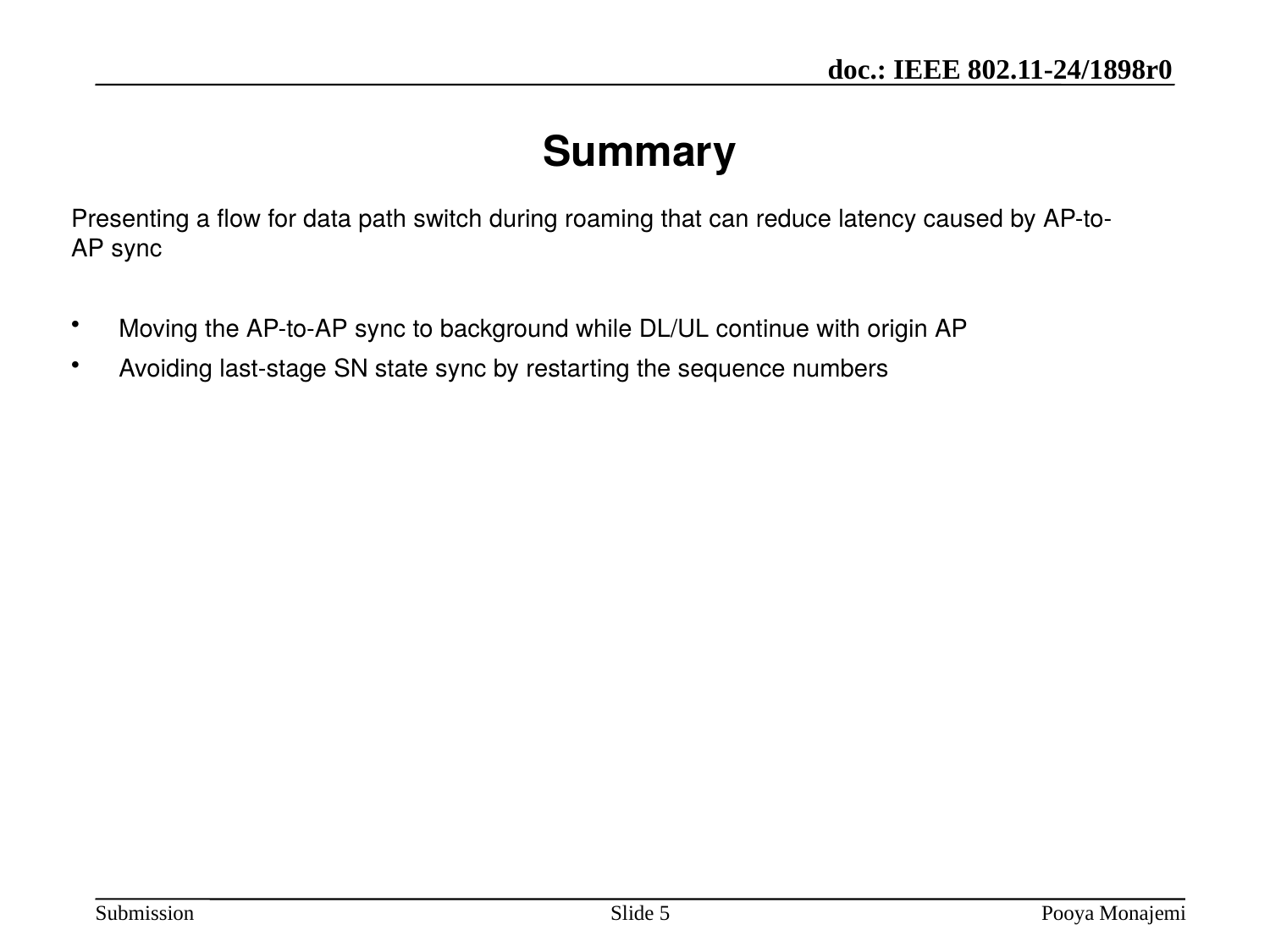

# Summary
Presenting a flow for data path switch during roaming that can reduce latency caused by AP-to-AP sync

Moving the AP-to-AP sync to background while DL/UL continue with origin AP
Avoiding last-stage SN state sync by restarting the sequence numbers

Slide 5
Pooya Monajemi